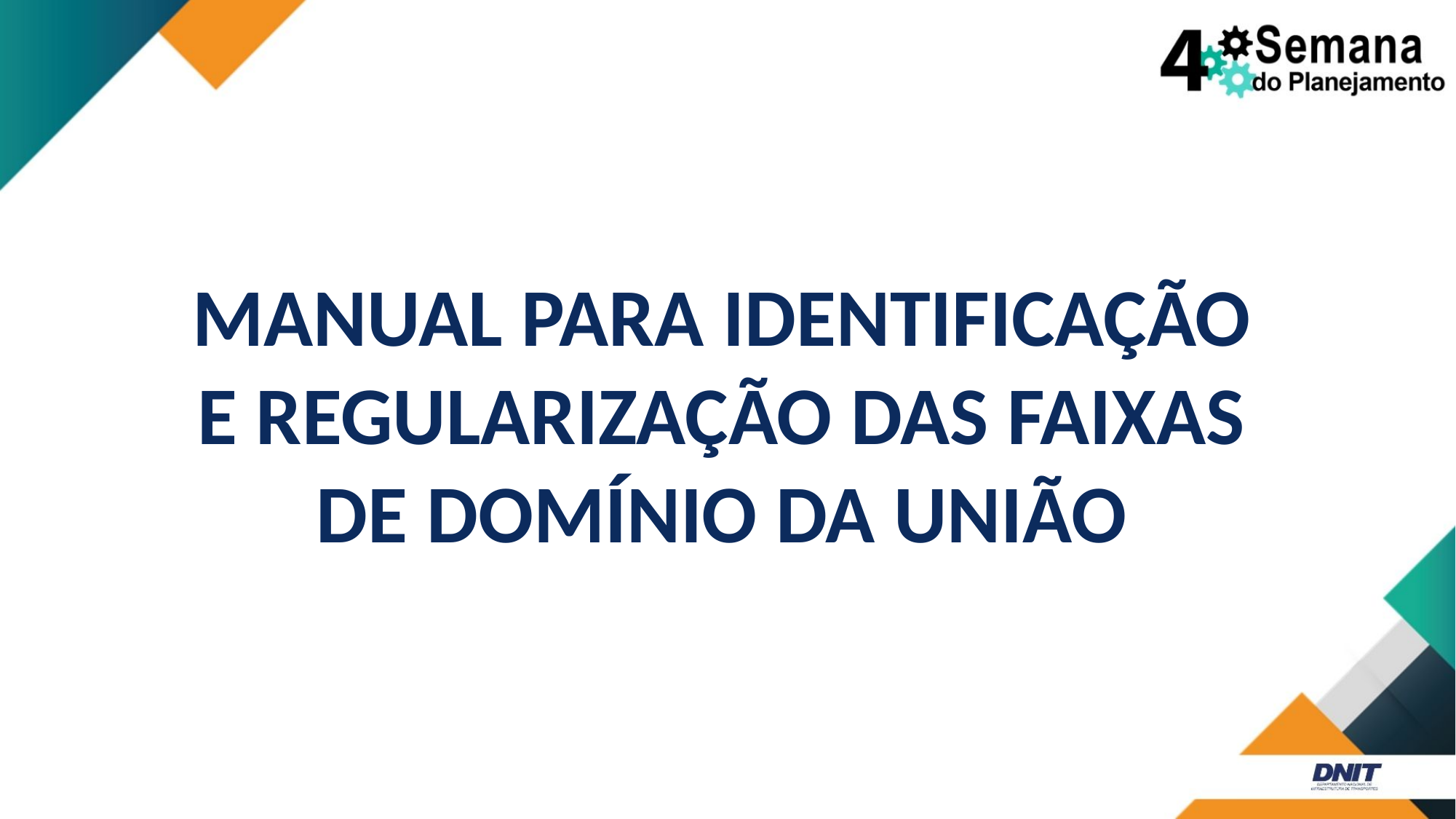

MANUAL PARA IDENTIFICAÇÃO E REGULARIZAÇÃO DAS FAIXAS DE DOMÍNIO DA UNIÃO